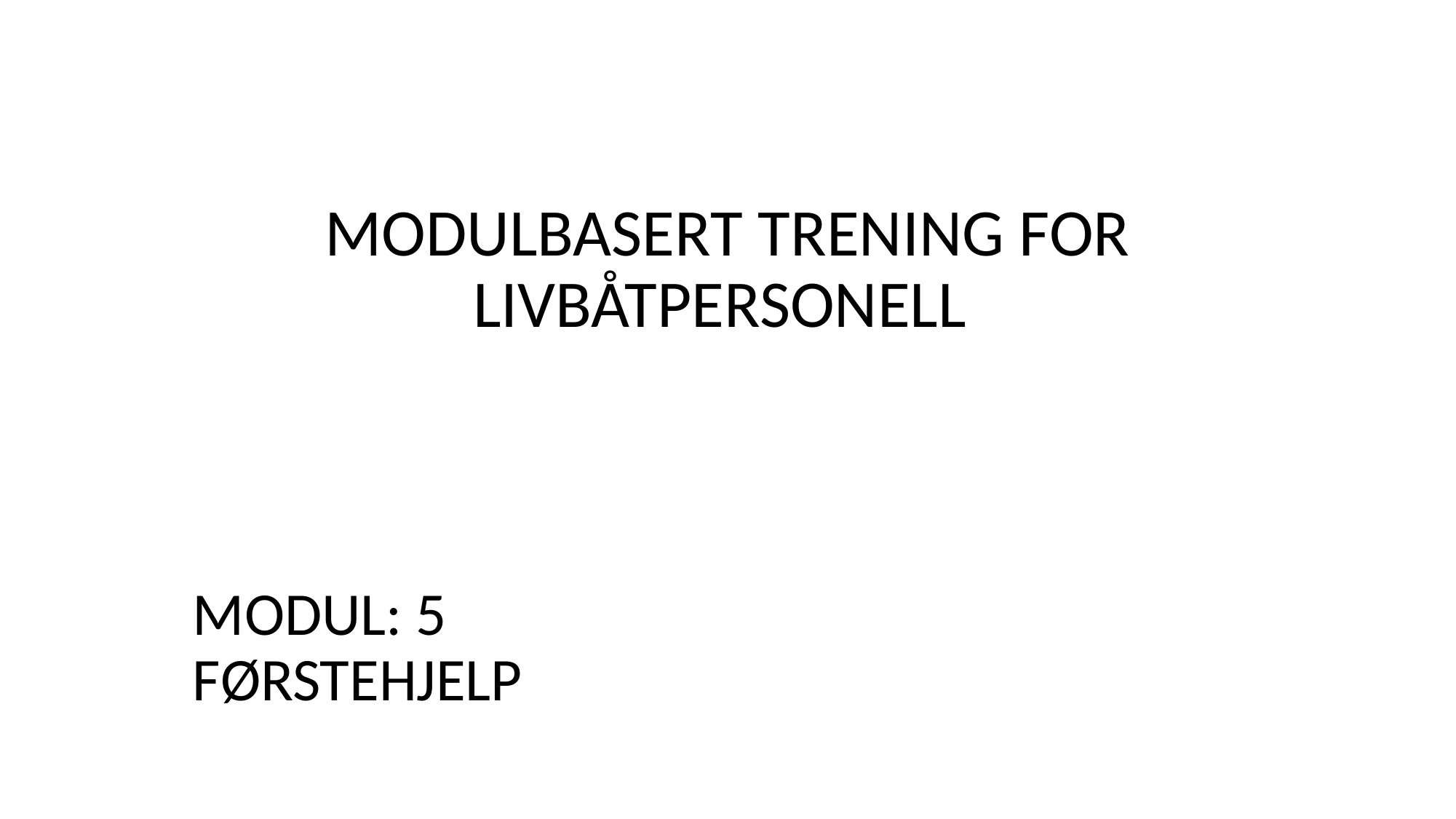

# MODULBASERT TRENING FOR LIVBÅTPERSONELL
MODUL: 5
FØRSTEHJELP